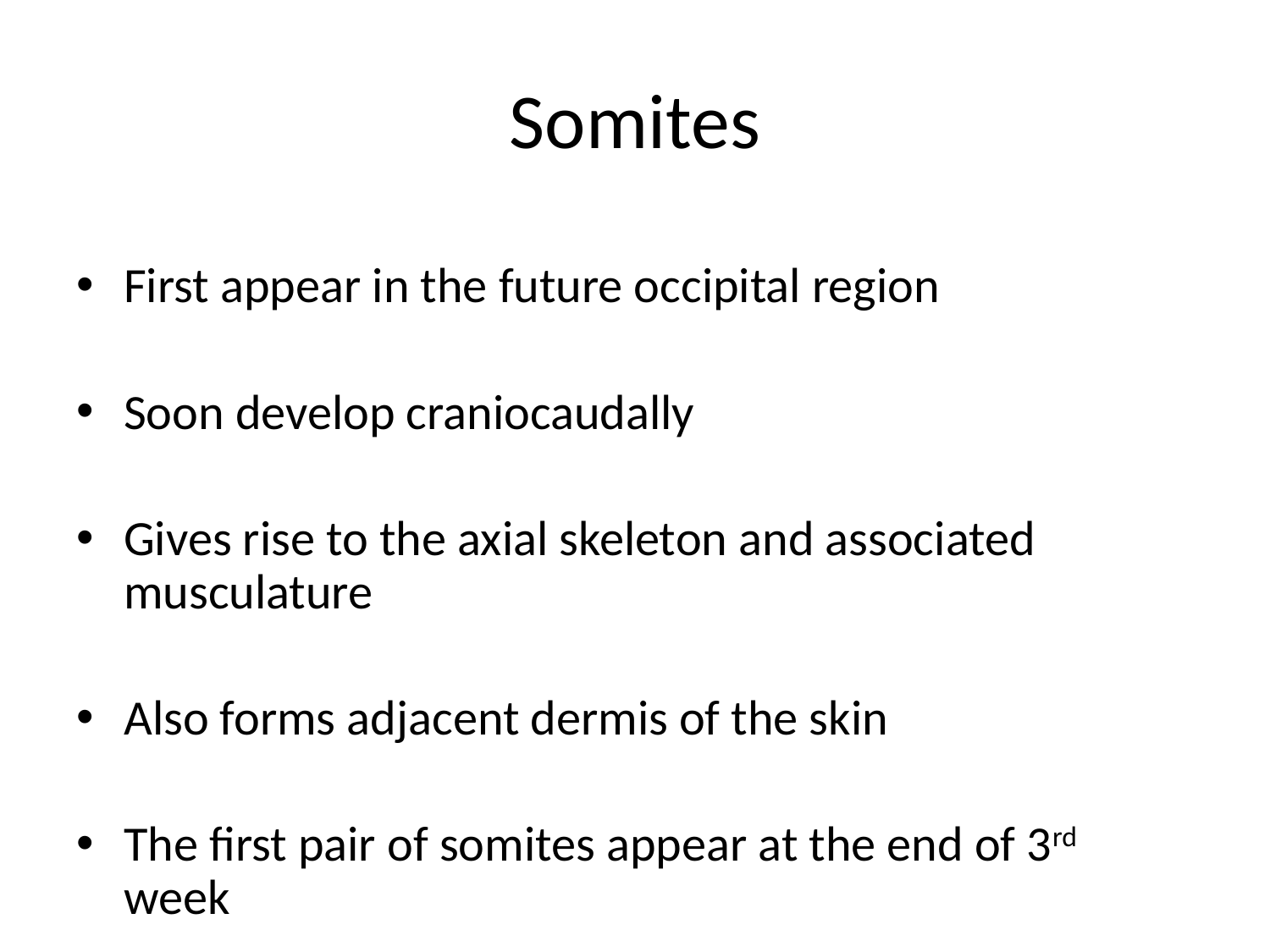

# Somites
First appear in the future occipital region

Soon develop craniocaudally

Gives rise to the axial skeleton and associated musculature

Also forms adjacent dermis of the skin

The first pair of somites appear at the end of 3rd week